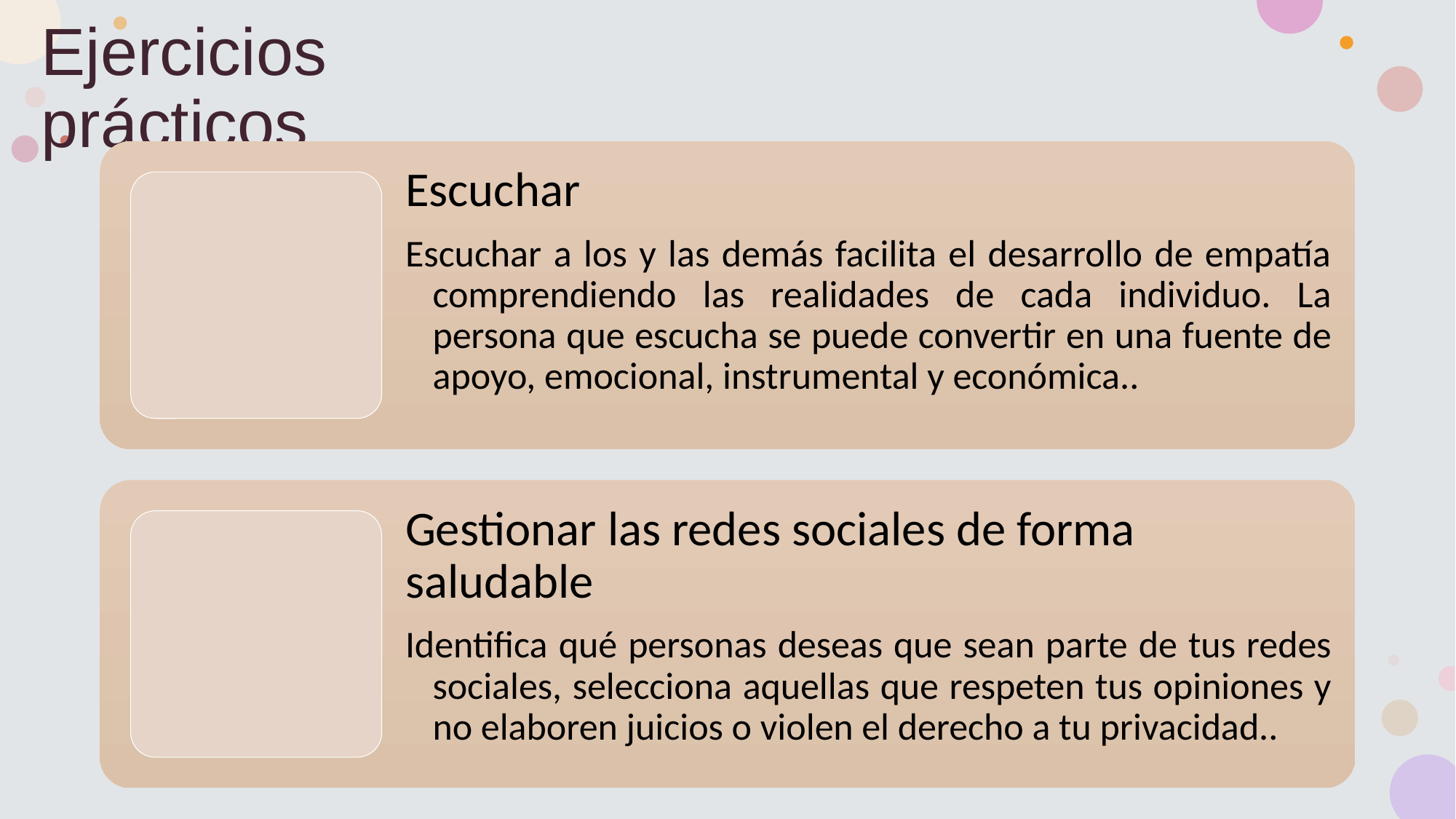

# Ejercicios prácticos
Escuchar
Escuchar a los y las demás facilita el desarrollo de empatía comprendiendo las realidades de cada individuo. La persona que escucha se puede convertir en una fuente de apoyo, emocional, instrumental y económica..
Gestionar las redes sociales de forma saludable
Identifica qué personas deseas que sean parte de tus redes sociales, selecciona aquellas que respeten tus opiniones y no elaboren juicios o violen el derecho a tu privacidad..